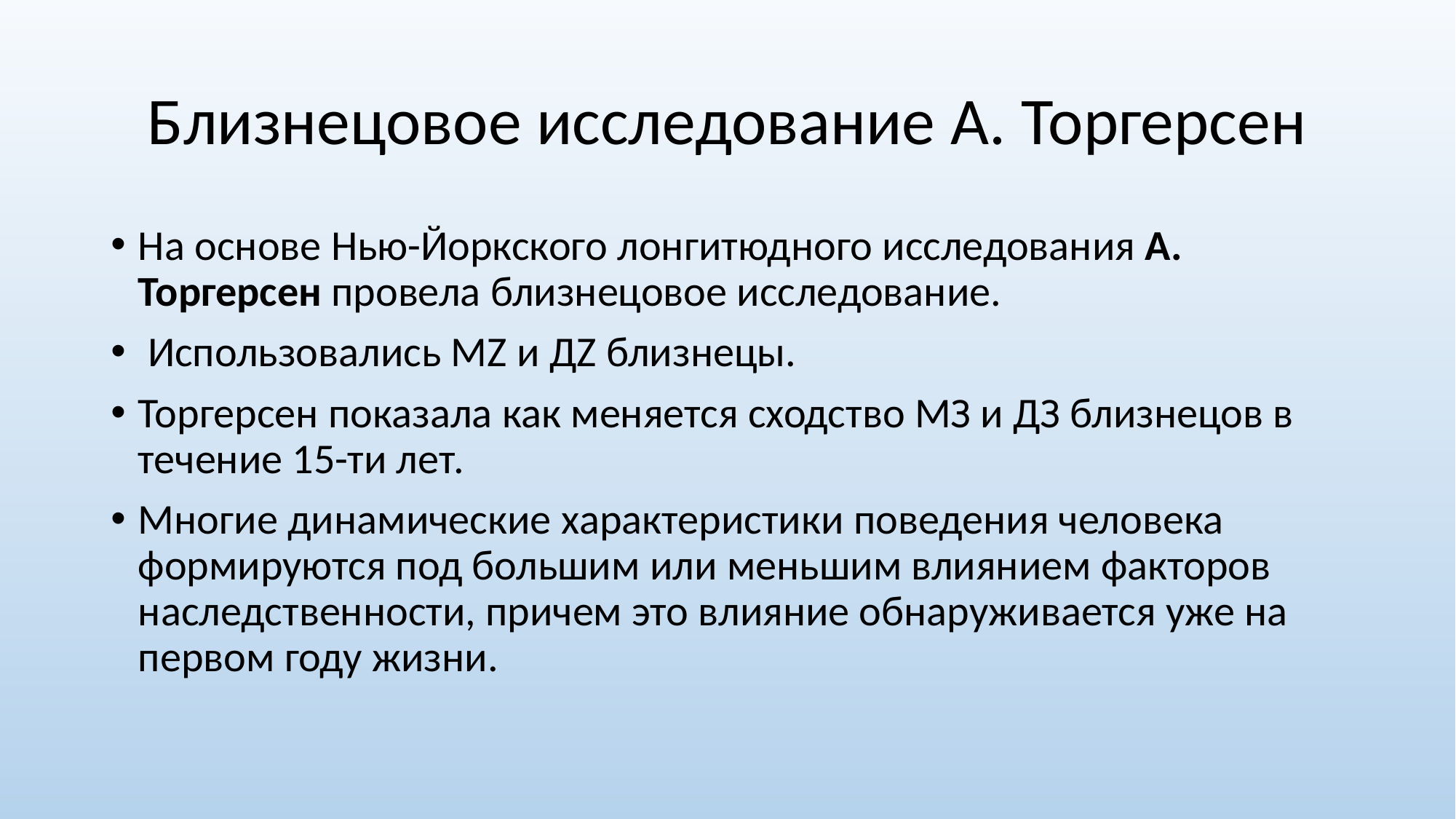

# Близнецовое исследование А. Торгерсен
На основе Нью-Йоркского лонгитюдного исследования А. Торгерсен провела близнецовое исследование.
 Использовались МZ и ДZ близнецы.
Торгерсен показала как меняется сходство МЗ и ДЗ близнецов в течение 15-ти лет.
Многие динамические характеристики поведения человека формируются под большим или меньшим влиянием факторов наследственности, причем это влияние обнаруживается уже на первом году жизни.